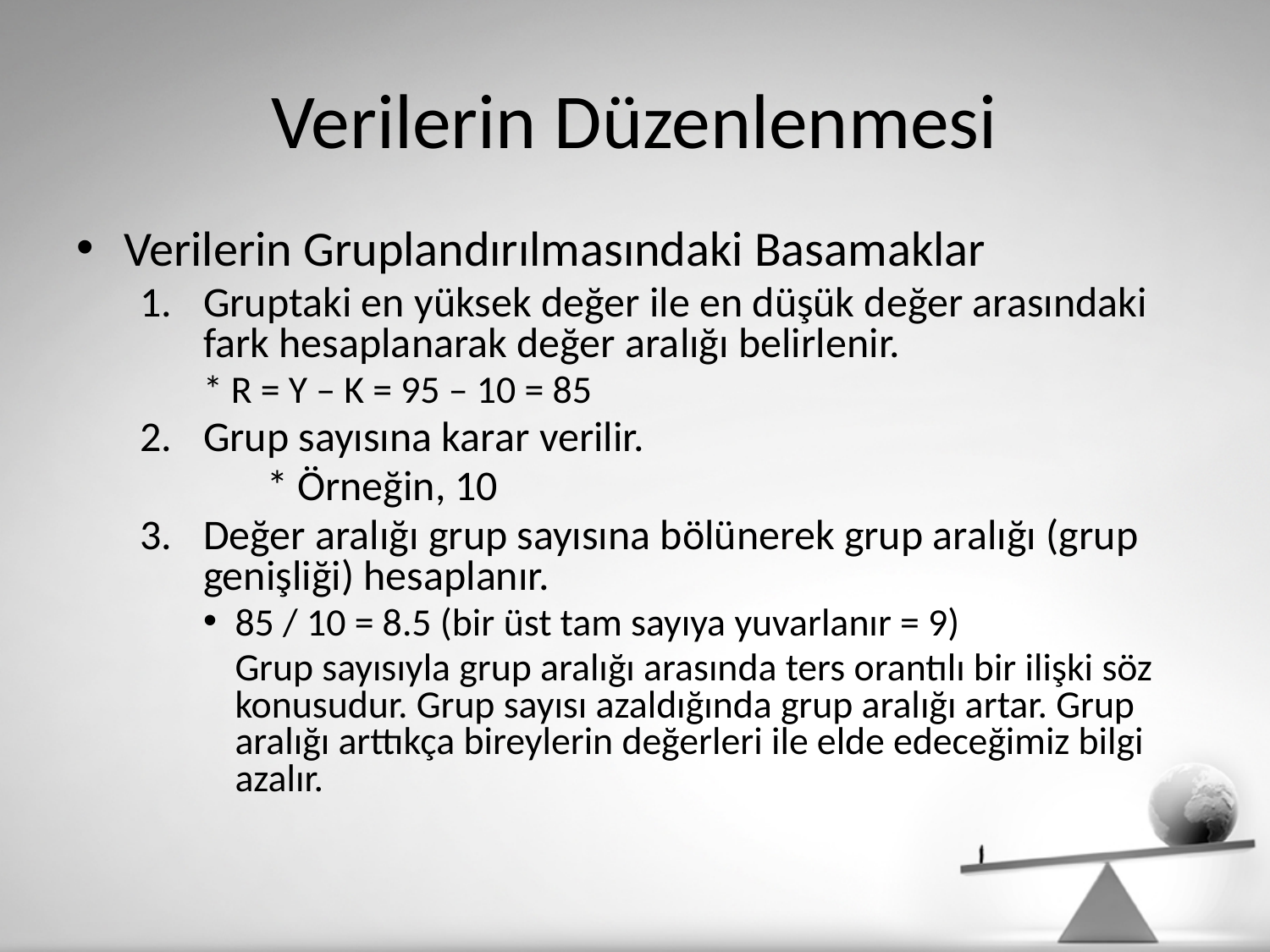

# Verilerin Düzenlenmesi
Verilerin Gruplandırılmasındaki Basamaklar
Gruptaki en yüksek değer ile en düşük değer arasındaki fark hesaplanarak değer aralığı belirlenir.
* R = Y – K = 95 – 10 = 85
Grup sayısına karar verilir.
	* Örneğin, 10
Değer aralığı grup sayısına bölünerek grup aralığı (grup genişliği) hesaplanır.
85 / 10 = 8.5 (bir üst tam sayıya yuvarlanır = 9)
	Grup sayısıyla grup aralığı arasında ters orantılı bir ilişki söz konusudur. Grup sayısı azaldığında grup aralığı artar. Grup aralığı arttıkça bireylerin değerleri ile elde edeceğimiz bilgi azalır.